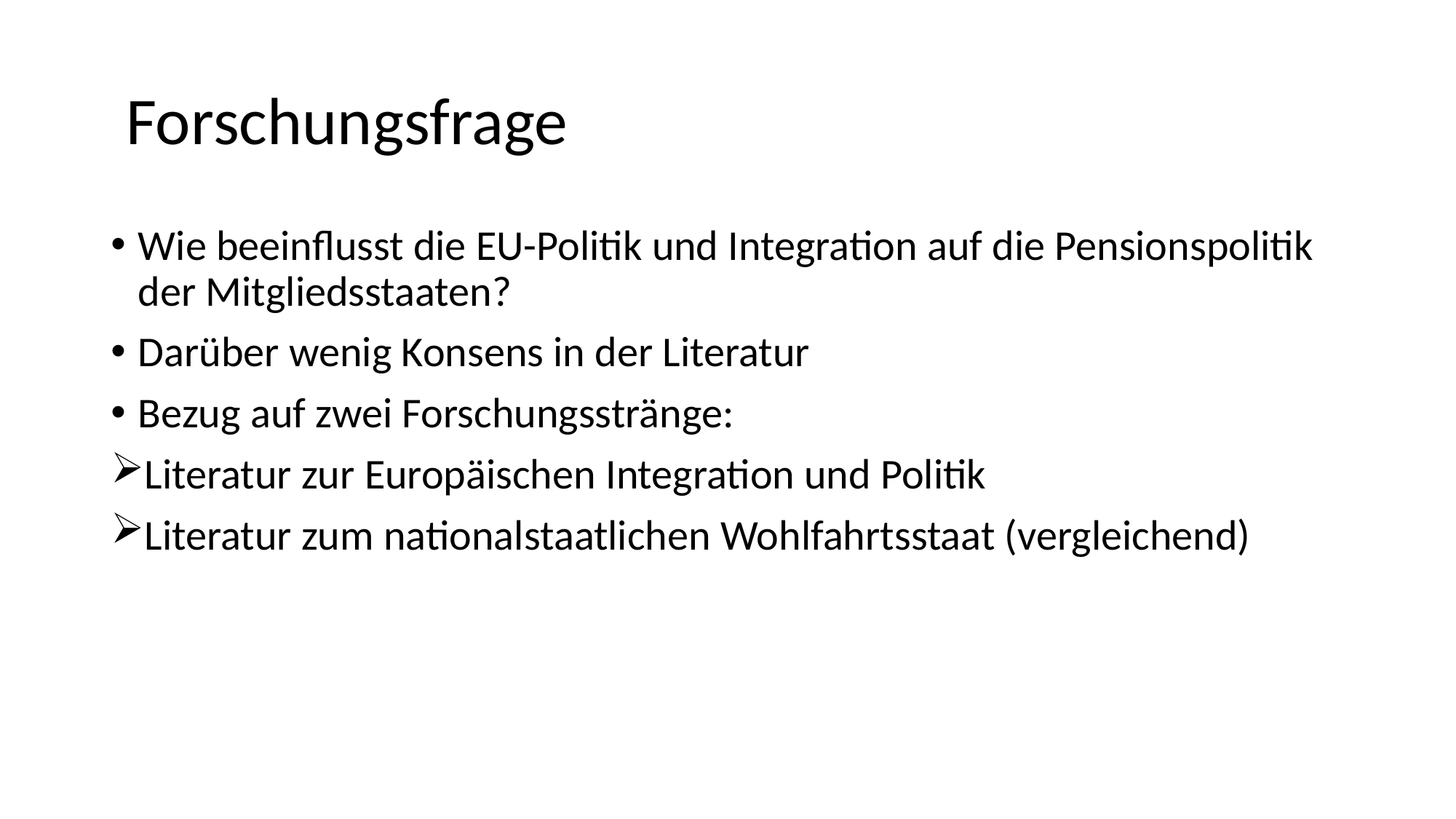

# Forschungsfrage
Wie beeinflusst die EU-Politik und Integration auf die Pensionspolitik der Mitgliedsstaaten?
Darüber wenig Konsens in der Literatur
Bezug auf zwei Forschungsstränge:
Literatur zur Europäischen Integration und Politik
Literatur zum nationalstaatlichen Wohlfahrtsstaat (vergleichend)